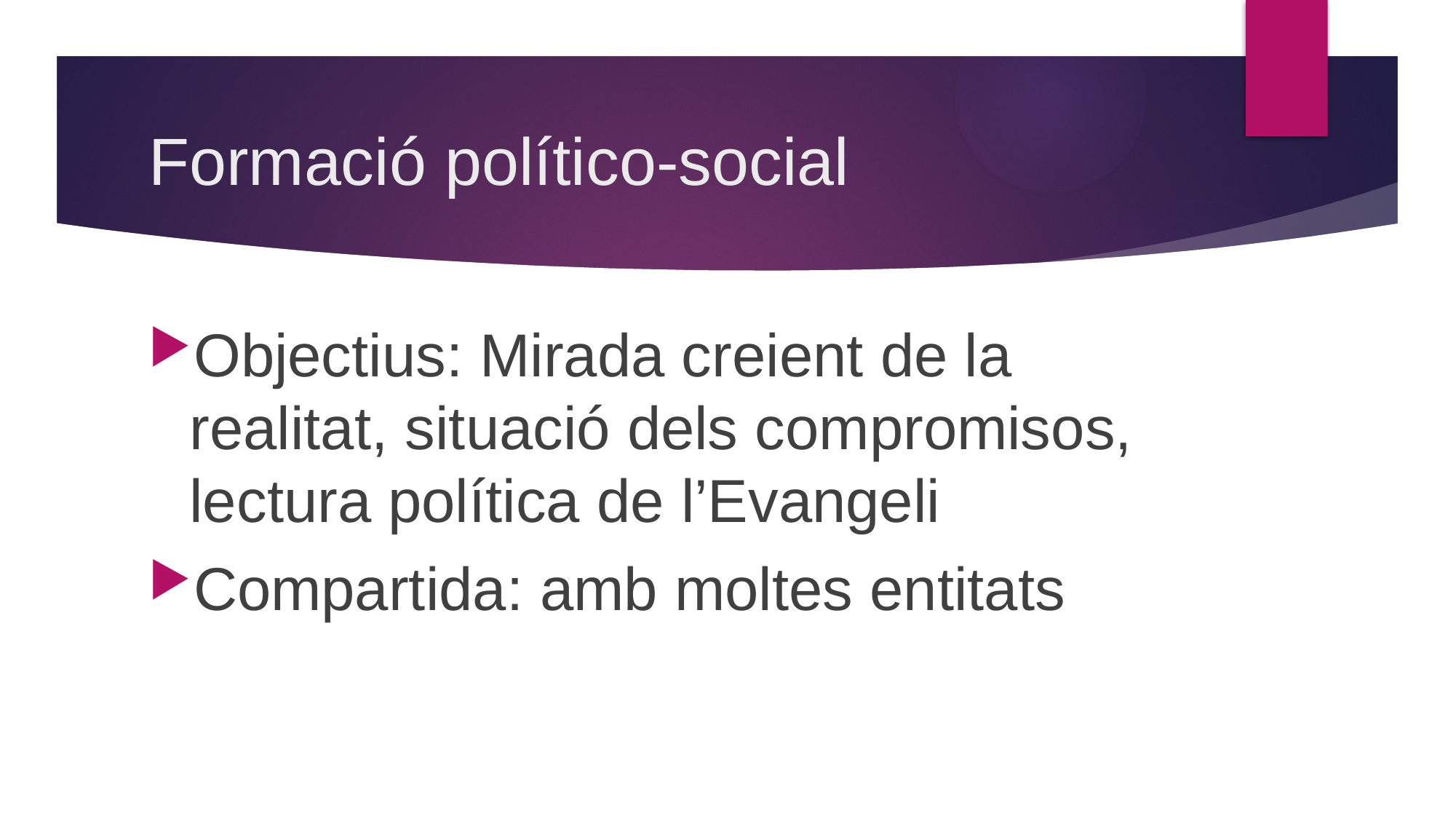

# Formació político-social
Objectius: Mirada creient de la realitat, situació dels compromisos, lectura política de l’Evangeli
Compartida: amb moltes entitats